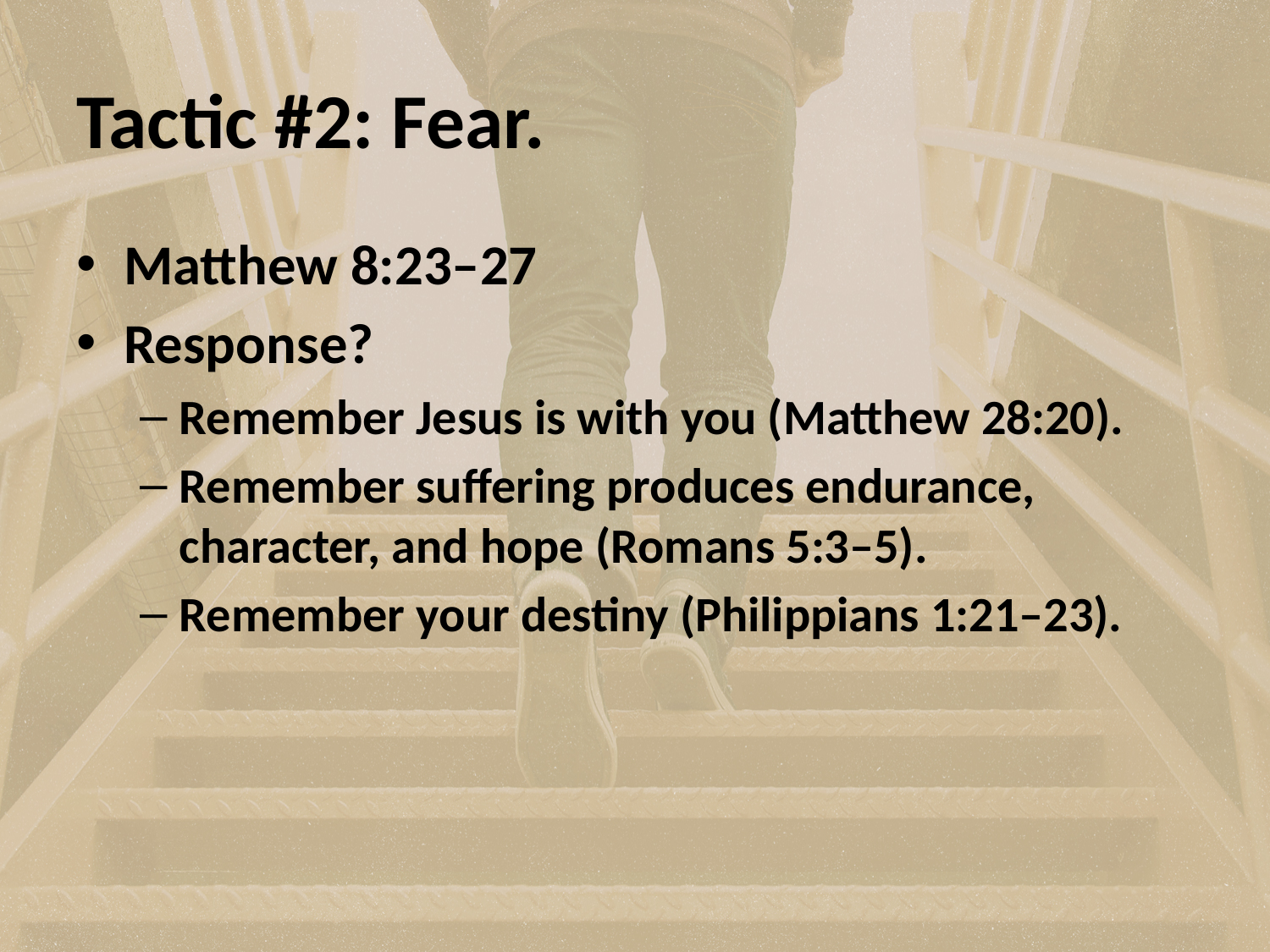

# Tactic #2: Fear.
Matthew 8:23–27
Response?
Remember Jesus is with you (Matthew 28:20).
Remember suffering produces endurance, character, and hope (Romans 5:3–5).
Remember your destiny (Philippians 1:21–23).